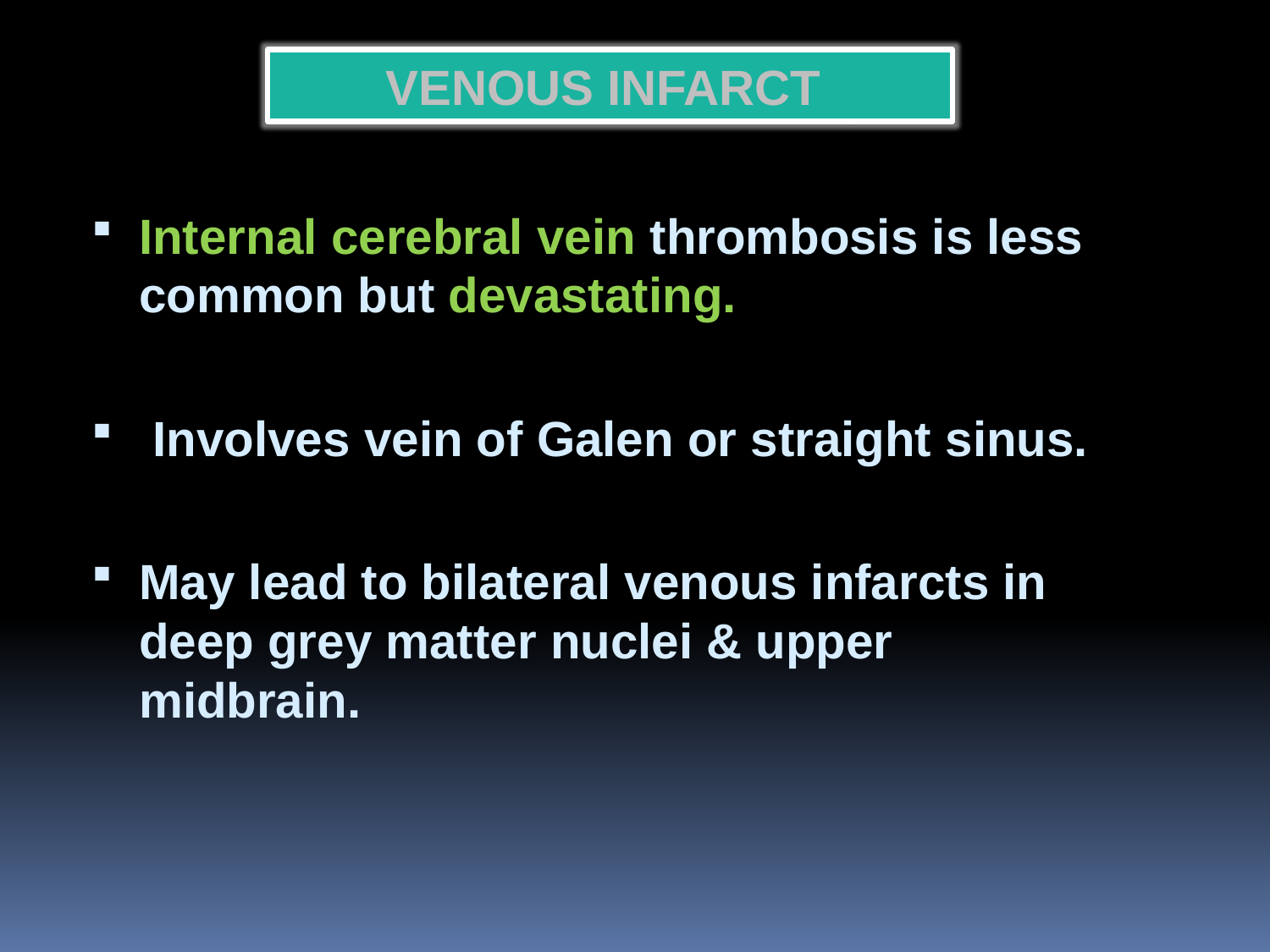

VENOUS INFARCT
Internal cerebral vein thrombosis is less common but devastating.

 Involves vein of Galen or straight sinus.

May lead to bilateral venous infarcts in deep grey matter nuclei & upper midbrain.